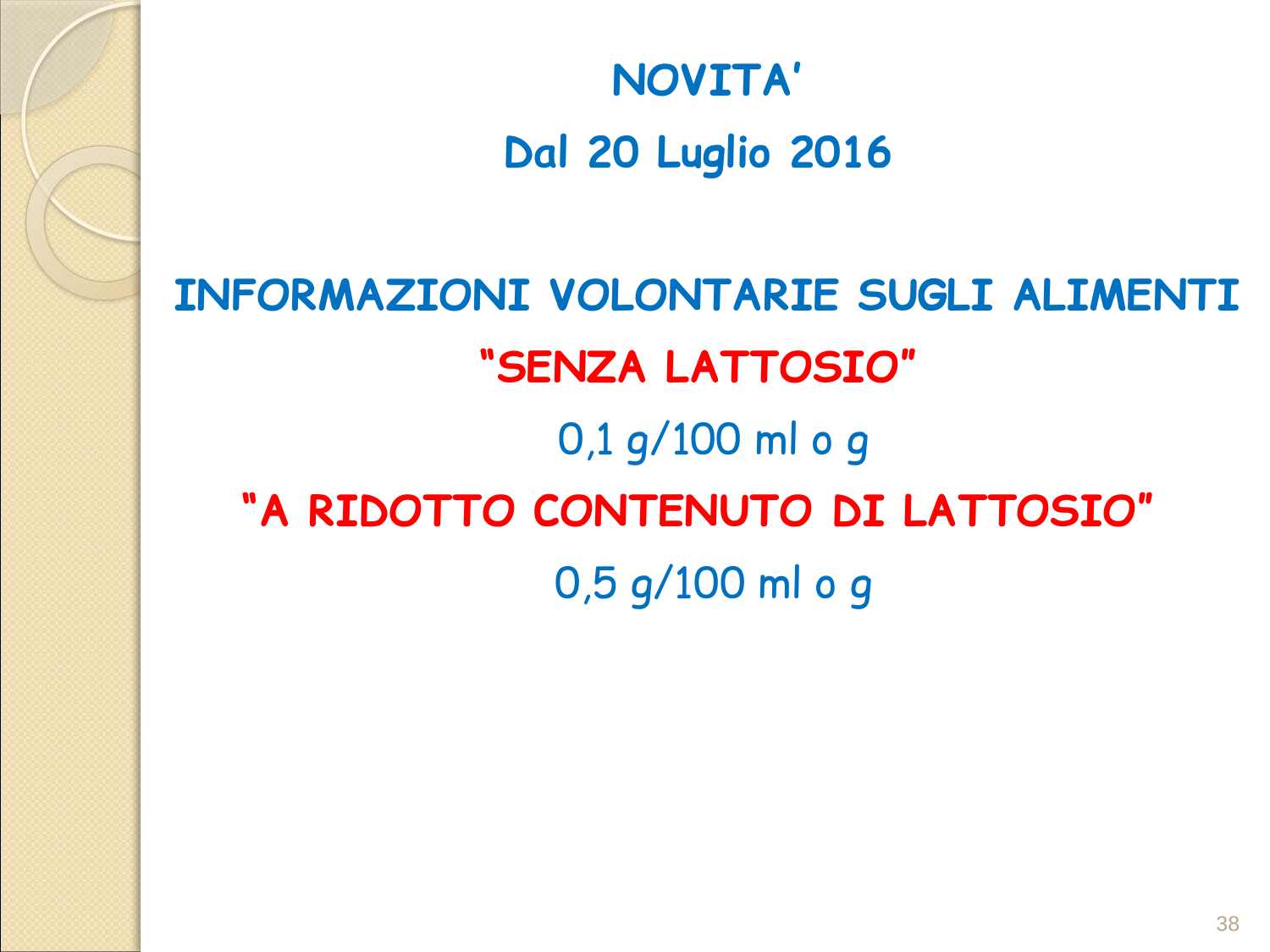

NOVITA’
Dal 20 Luglio 2016

INFORMAZIONI VOLONTARIE SUGLI ALIMENTI
“SENZA LATTOSIO”
 0,1 g/100 ml o g
“A RIDOTTO CONTENUTO DI LATTOSIO”
 0,5 g/100 ml o g

38